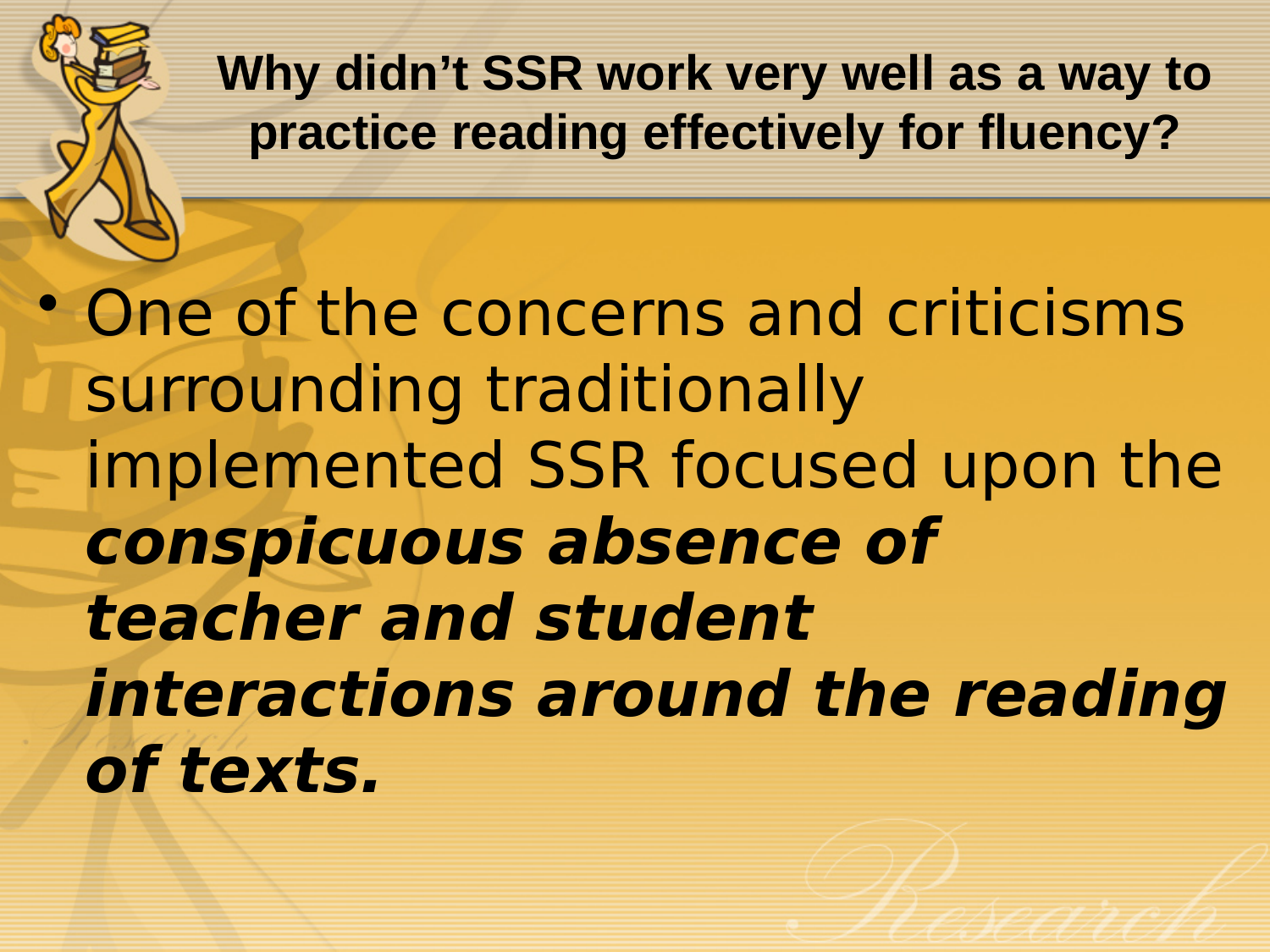

# Why didn’t SSR work very well as a way to practice reading effectively for fluency?
One of the concerns and criticisms surrounding traditionally implemented SSR focused upon the conspicuous absence of teacher and student interactions around the reading of texts.